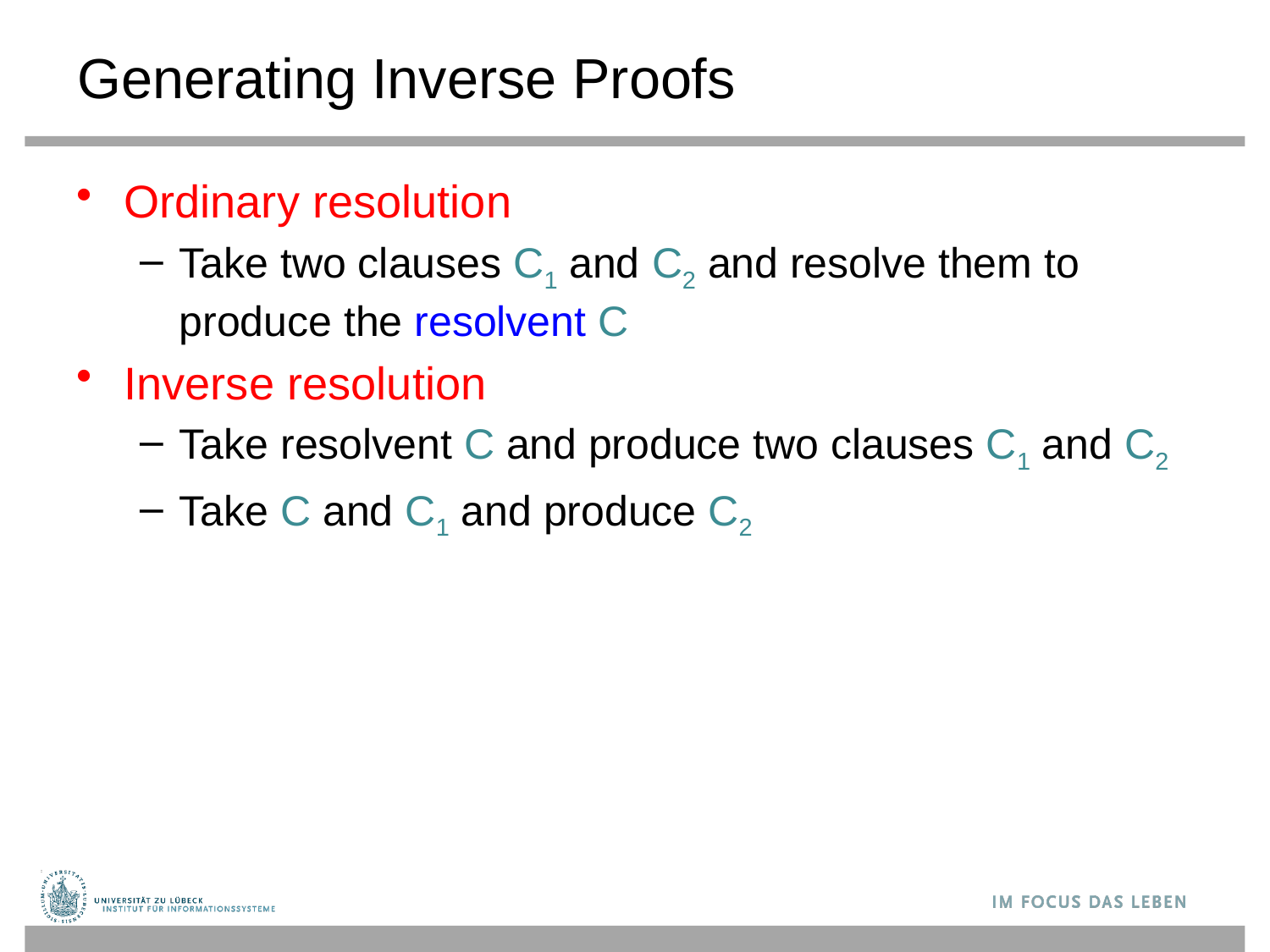

# Generating Inverse Proofs
Ordinary resolution
Take two clauses C1 and C2 and resolve them to produce the resolvent C
Inverse resolution
Take resolvent C and produce two clauses C1 and C2
Take C and C1 and produce C2